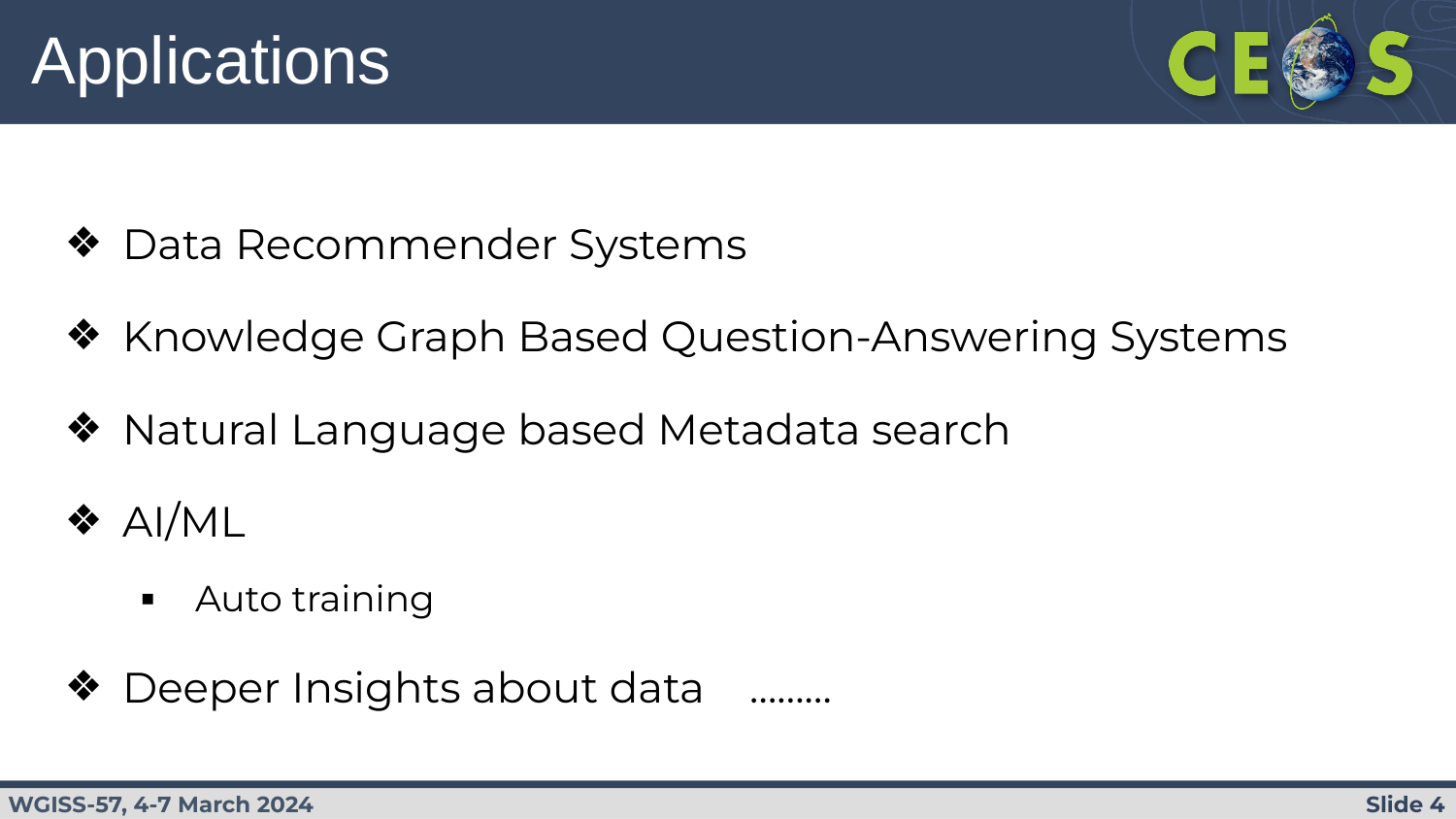

# Applications
Data Recommender Systems
Knowledge Graph Based Question-Answering Systems
Natural Language based Metadata search
AI/ML
Auto training
Deeper Insights about data    ………